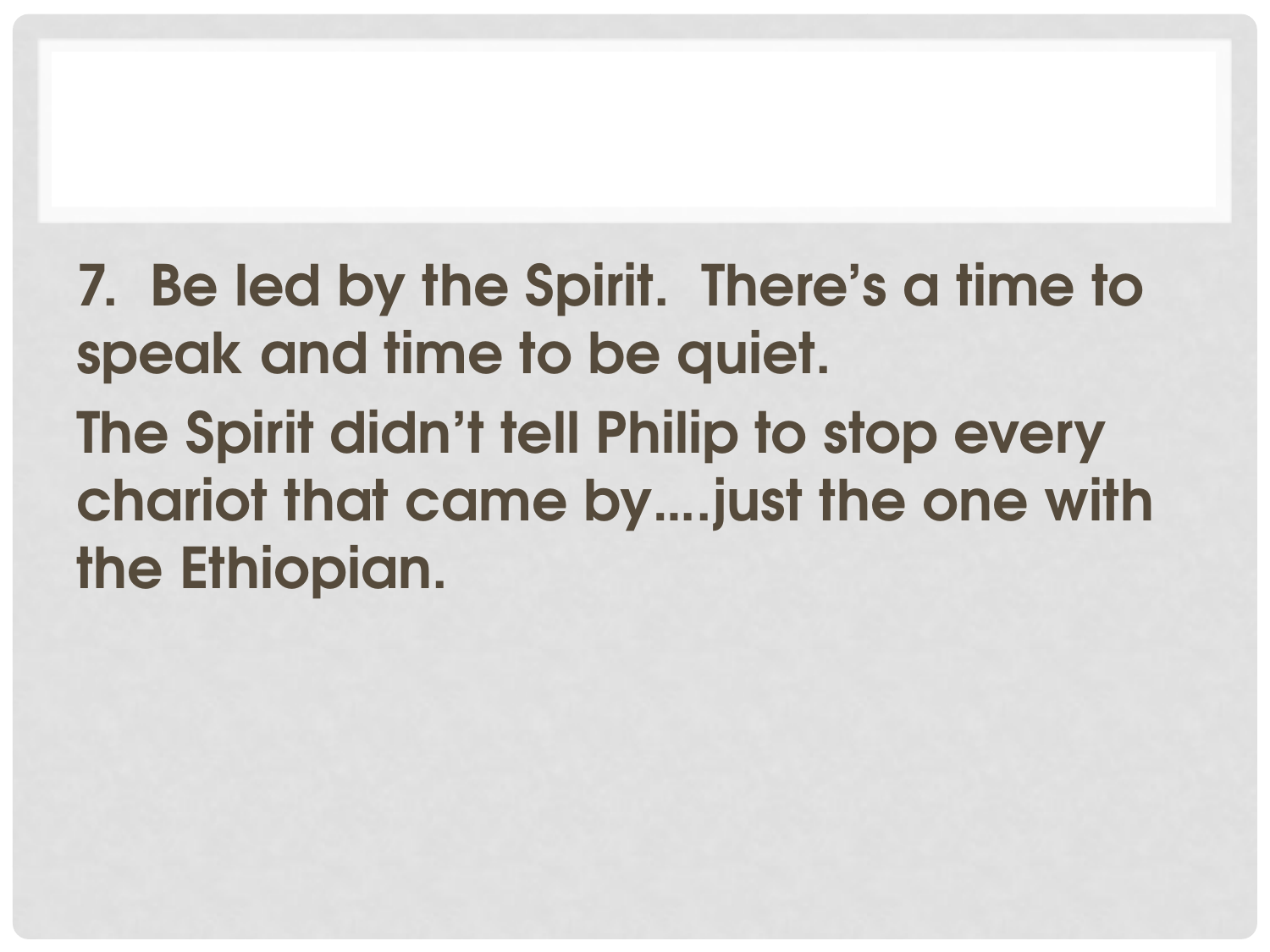

#
7.  Be led by the Spirit.  There’s a time to speak and time to be quiet.
The Spirit didn’t tell Philip to stop every chariot that came by….just the one with the Ethiopian.